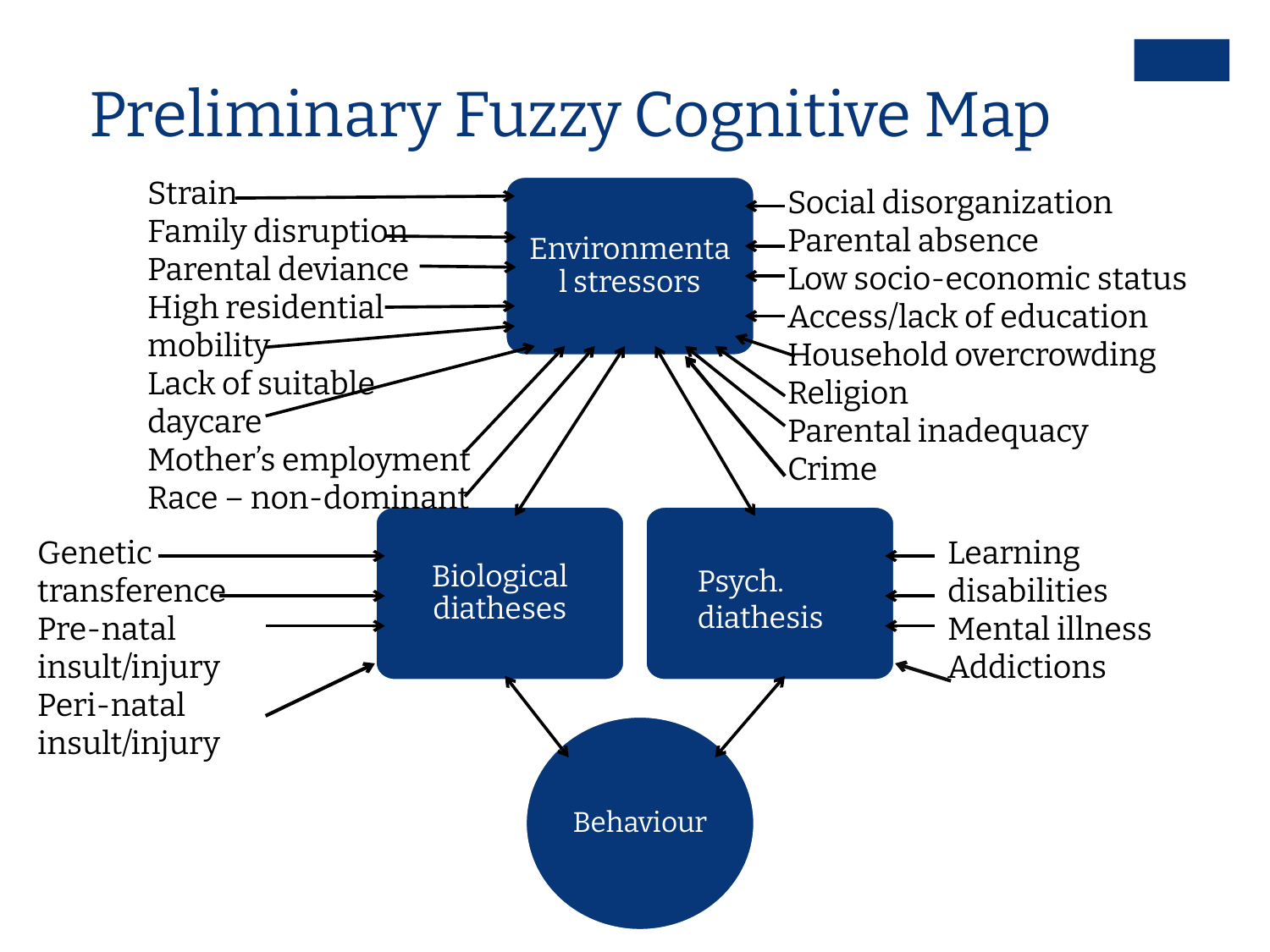

Preliminary Fuzzy Cognitive Map
Strain
Family disruption
Parental deviance
High residential mobility
Lack of suitable daycare
Mother’s employment
Race – non-dominant
Environmental stressors
Biological diatheses

Social disorganization
Parental absence
Low socio-economic status
Access/lack of education
Household overcrowding
Religion
Parental inadequacy
Crime

Genetic transference
Pre-natal insult/injury
Peri-natal insult/injury
Learning disabilities
Mental illness
Addictions
Psych. diathesis
Behaviour